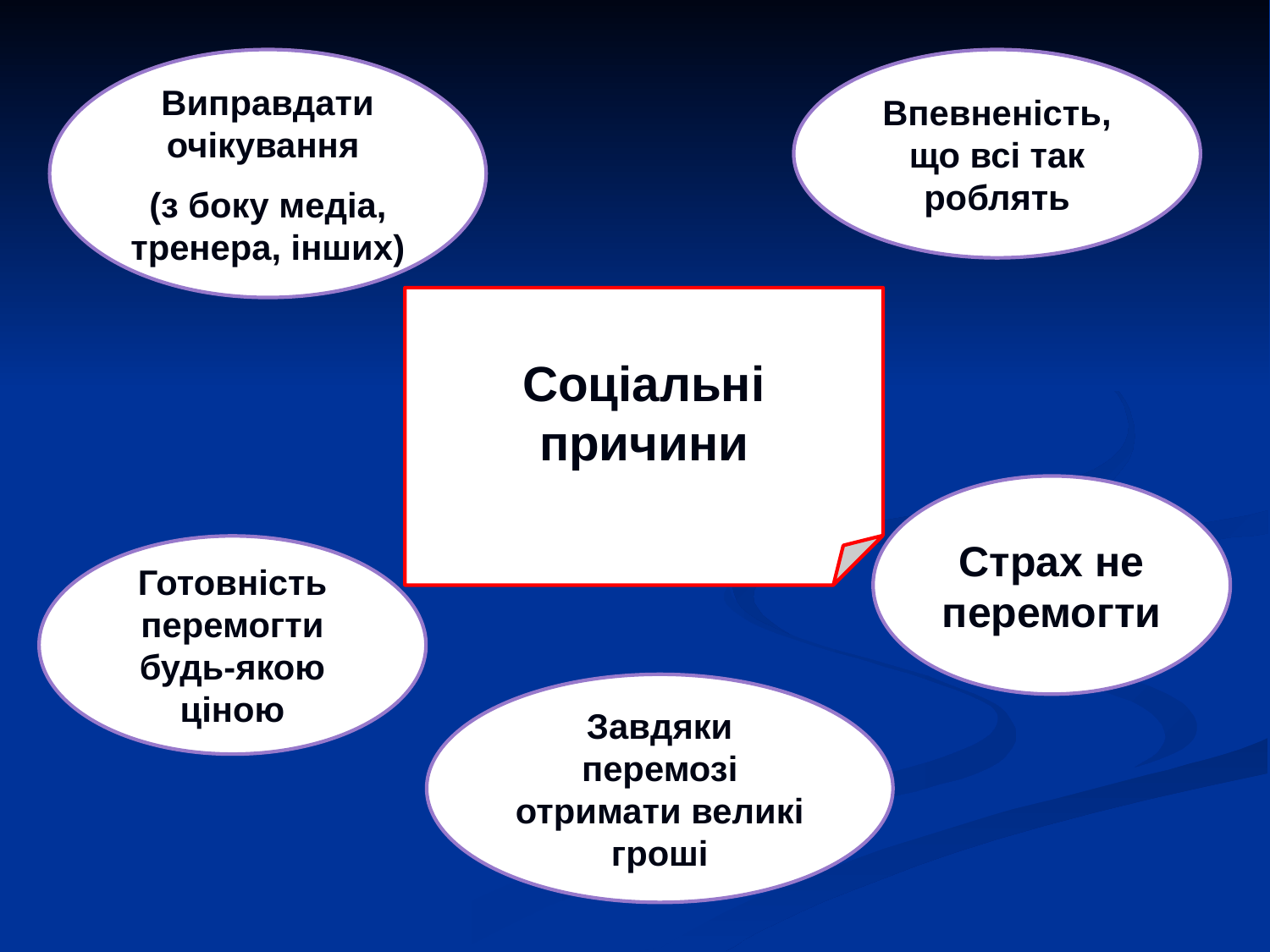

#
Виправдати очікування
(з боку медіа, тренера, інших)
Впевненість, що всі так роблять
Соціальні причини
Страх не перемогти
Готовність перемогти будь-якою ціною
Завдяки перемозі отримати великі гроші